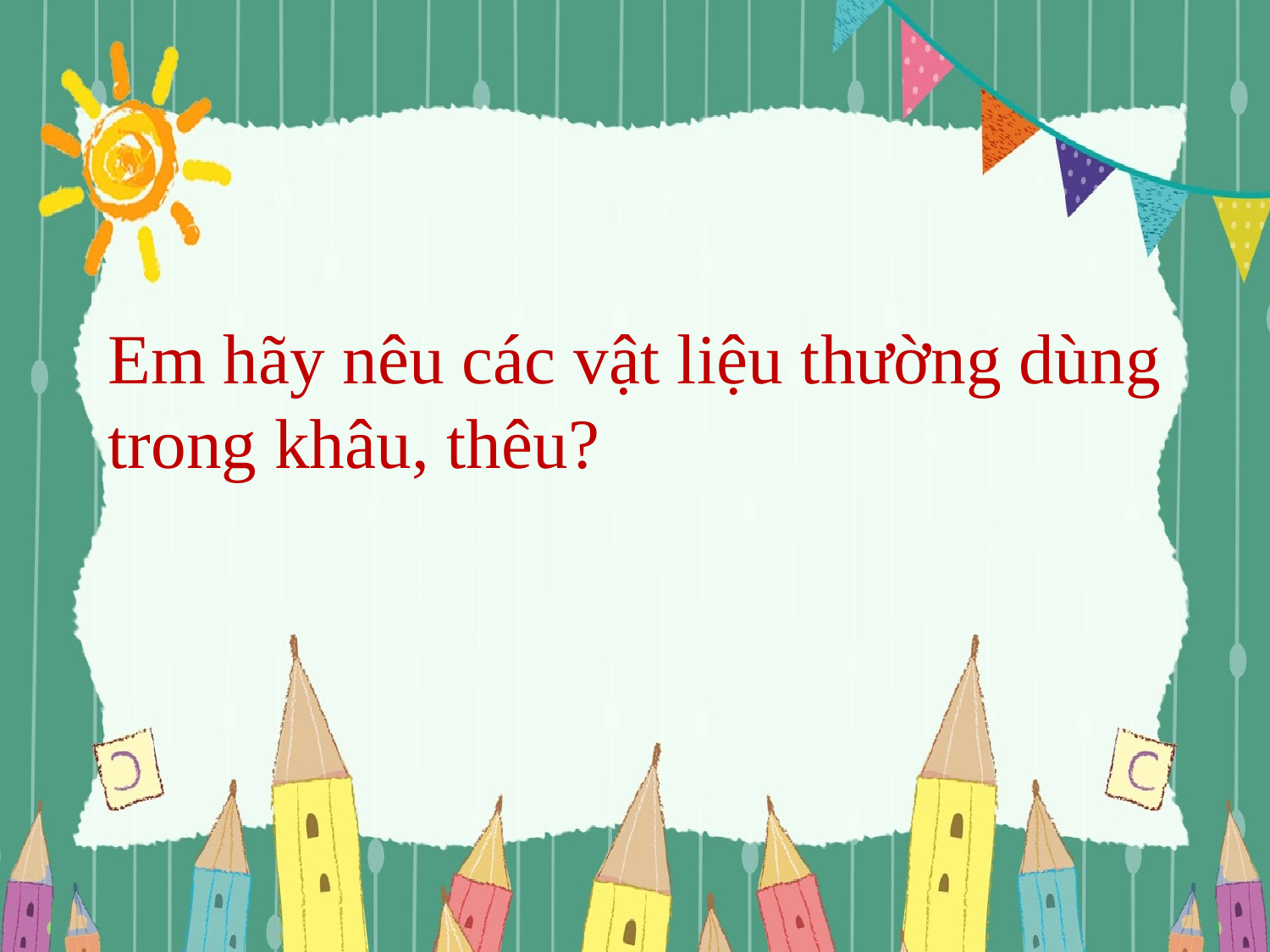

# Em hãy nêu các vật liệu thường dùng trong khâu, thêu?